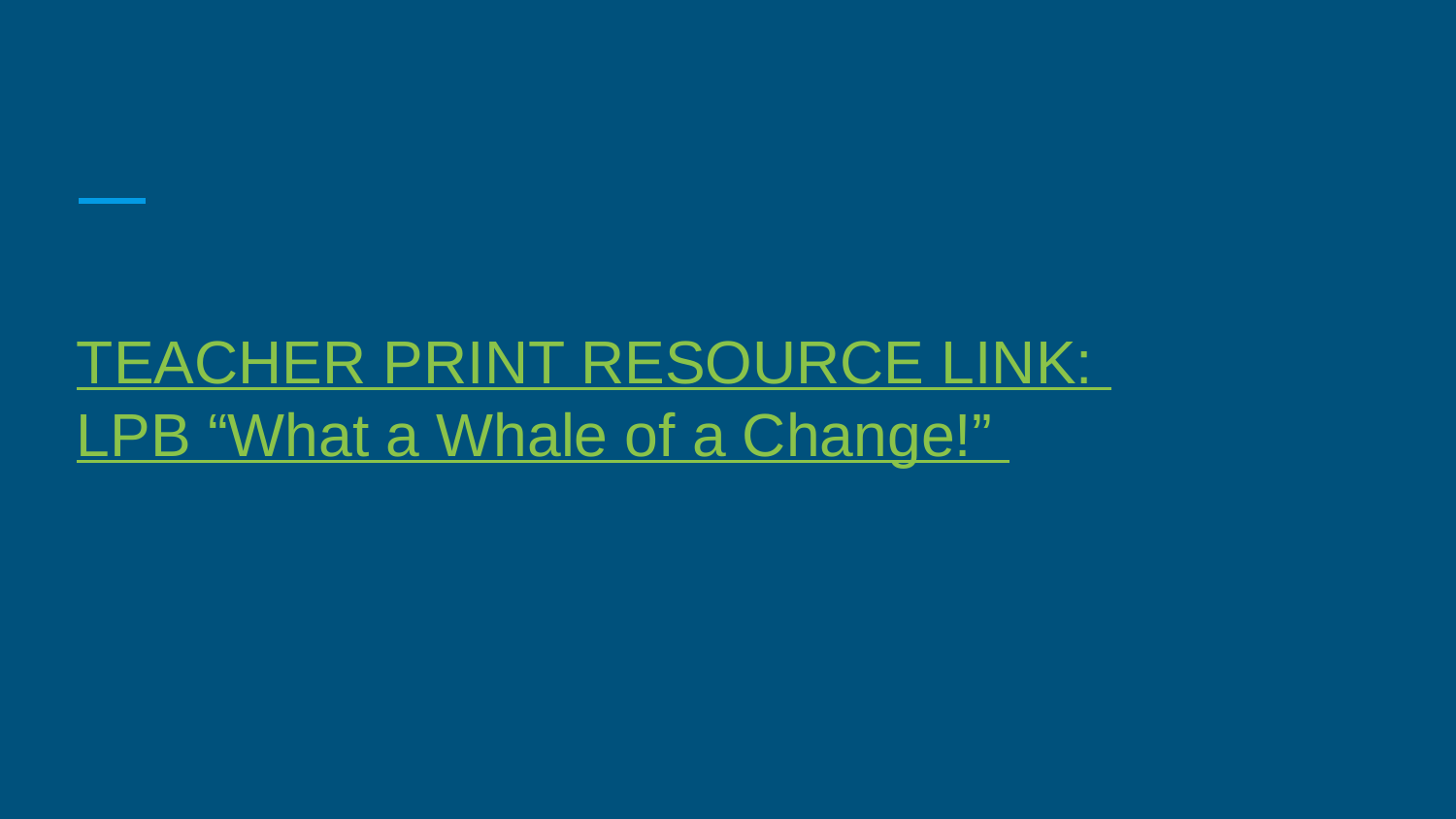

# TEACHER PRINT RESOURCE LINK:
LPB “What a Whale of a Change!”